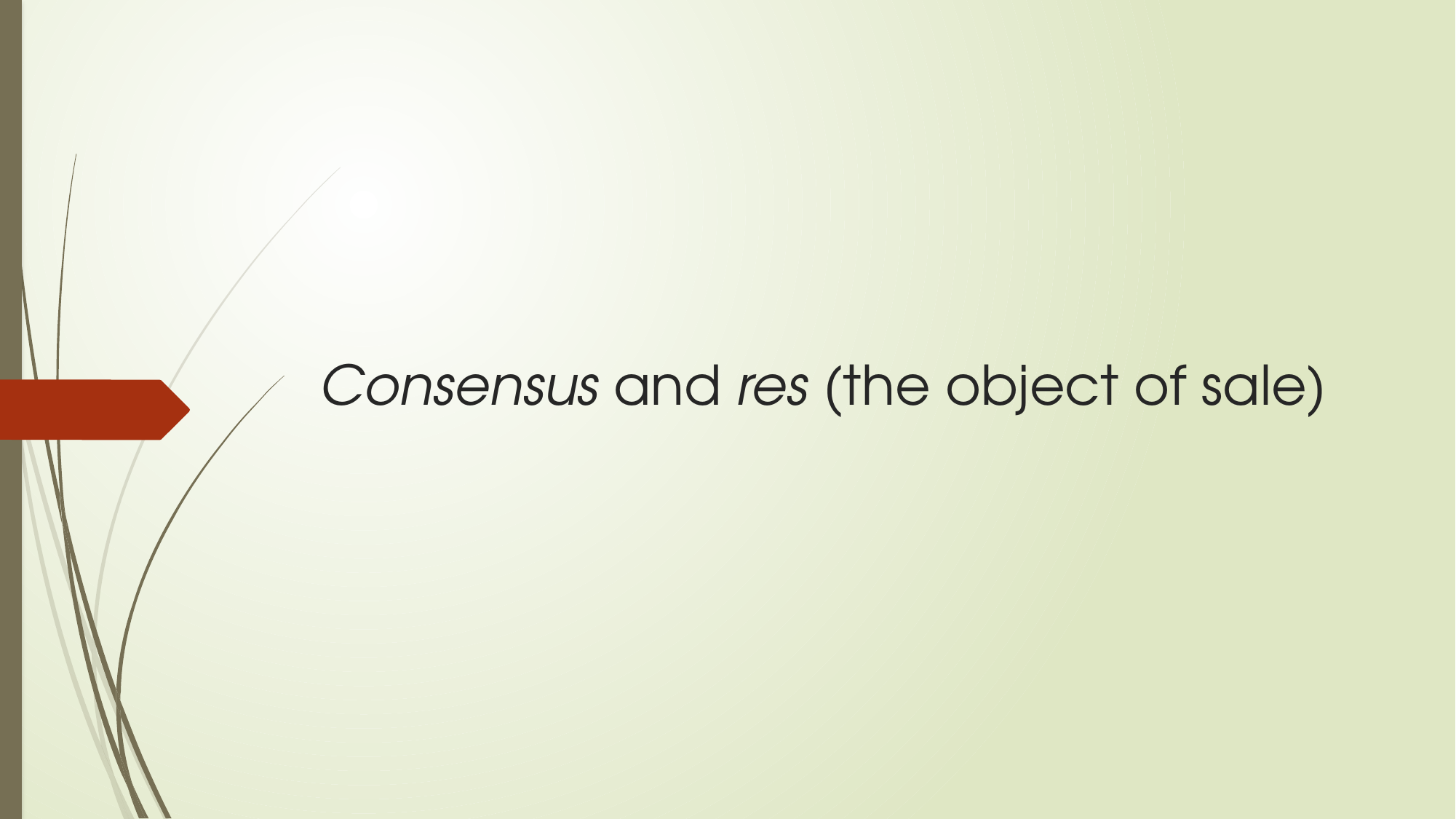

# Consensus and res (the object of sale)